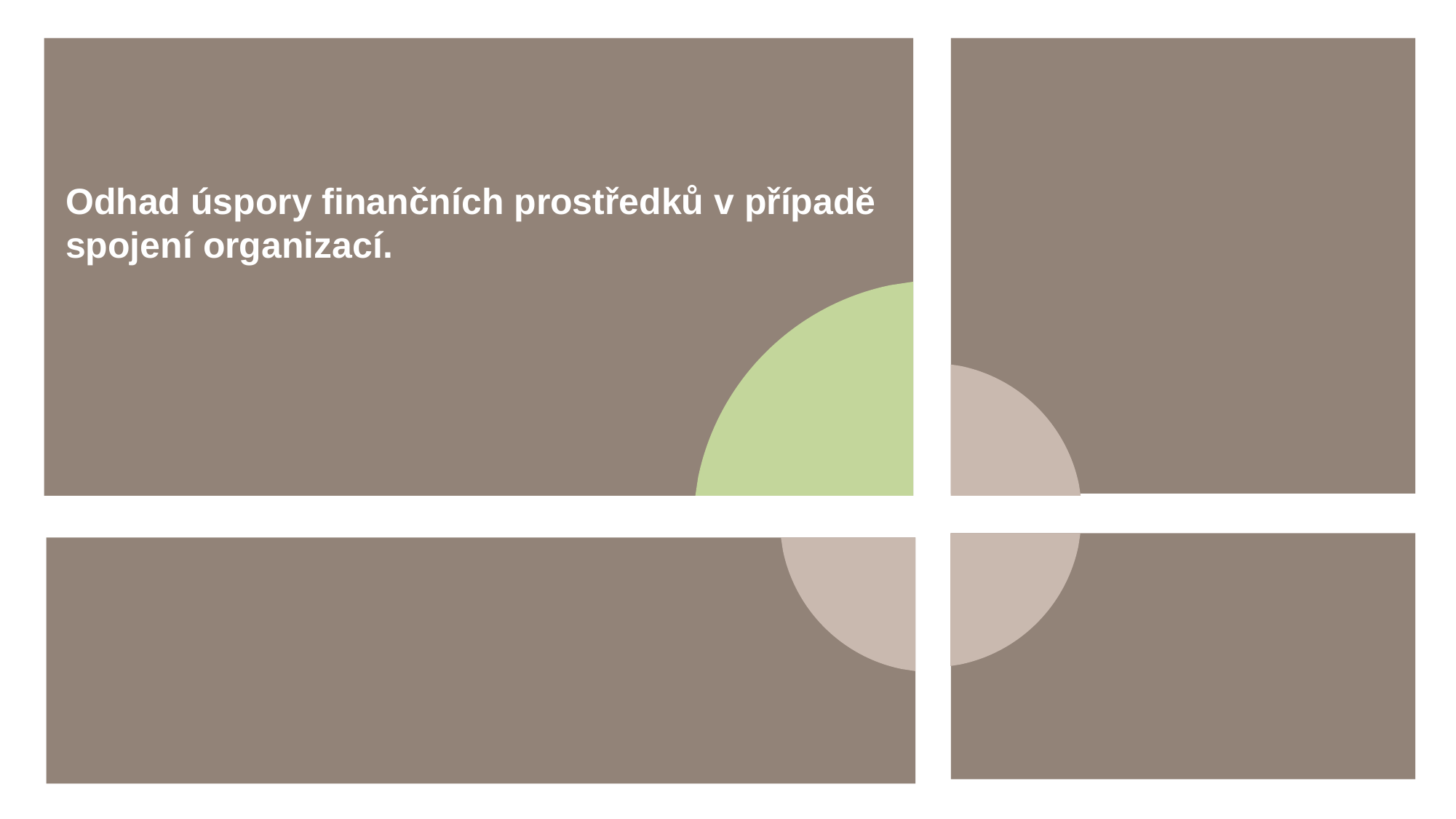

Odhad úspory finančních prostředků v případě spojení organizací.

s
w
t

o